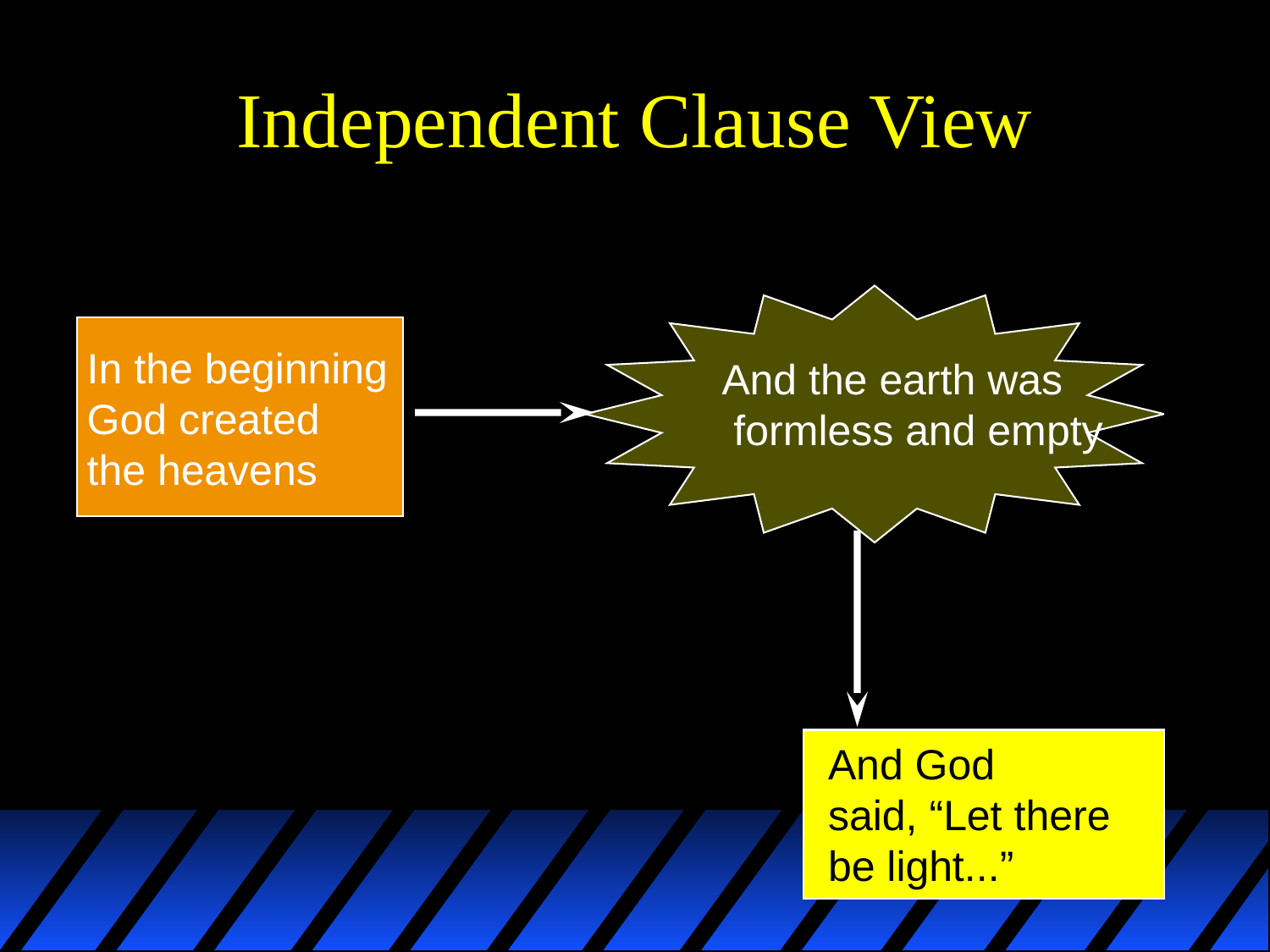

# Independent Clause View

In the beginning
God created
the heavens
And the earth was
 formless and empty

And God
said, “Let there be light...”